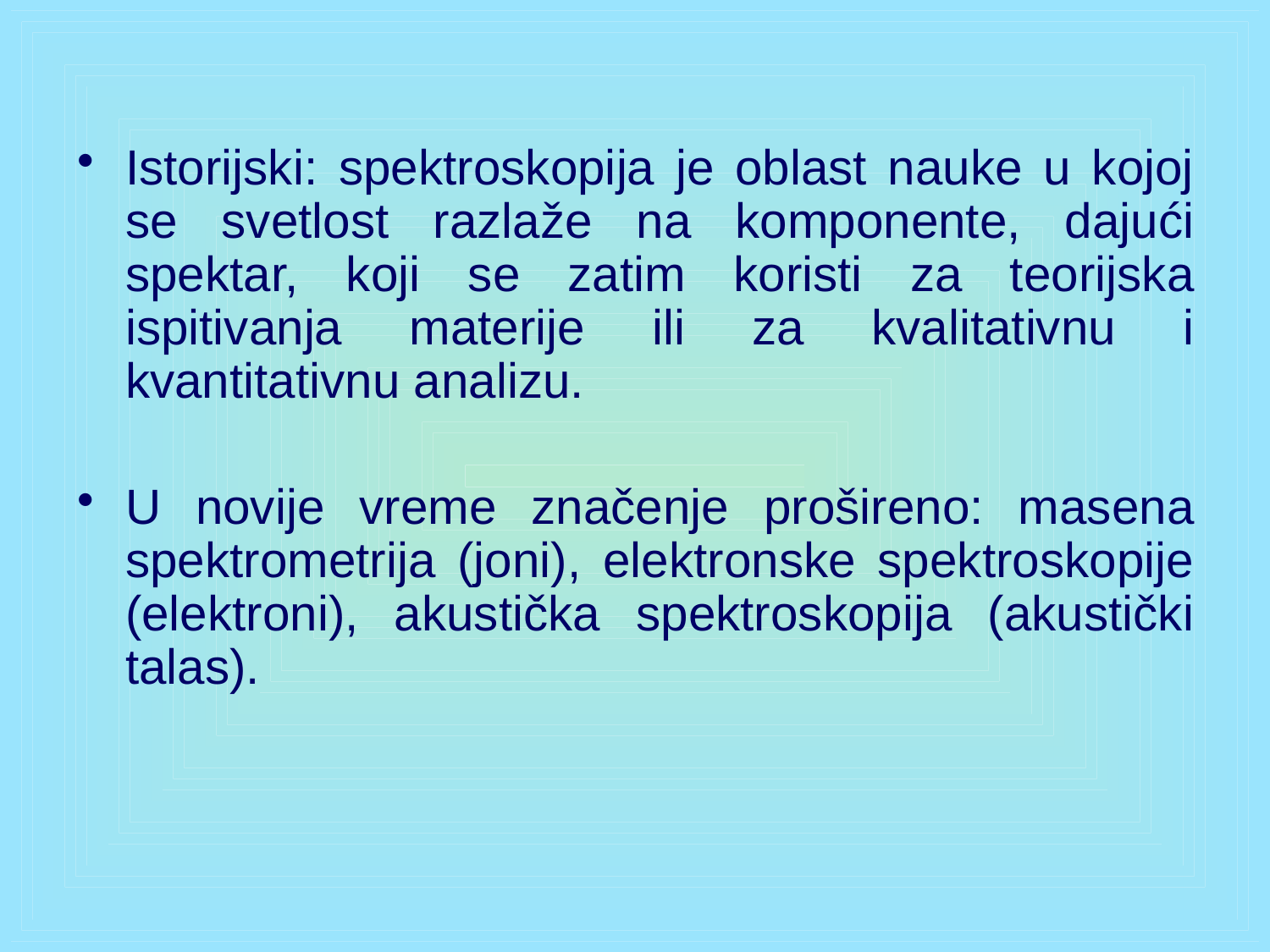

Istorijski: spektroskopija je oblast nauke u kojoj se svetlost razlaže na komponente, dajući spektar, koji se zatim koristi za teorijska ispitivanja materije ili za kvalitativnu i kvantitativnu analizu.

U novije vreme značenje prošireno: masena spektrometrija (joni), elektronske spektroskopije (elektroni), akustička spektroskopija (akustički talas).